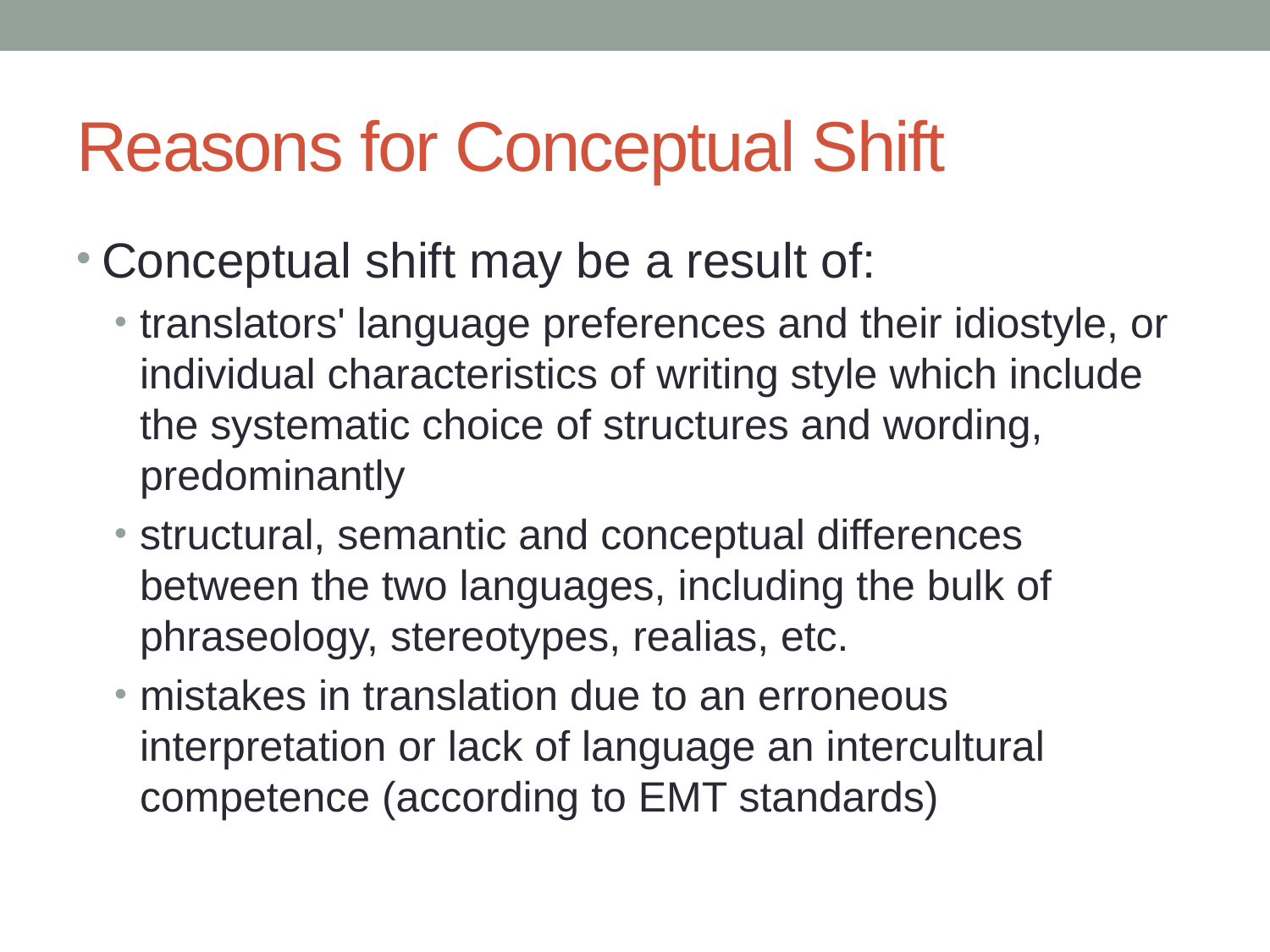

# Reasons for Conceptual Shift
Conceptual shift may be a result of:
translators' language preferences and their idiostyle, or individual characteristics of writing style which include the systematic choice of structures and wording, predominantly
structural, semantic and conceptual differences between the two languages, including the bulk of phraseology, stereotypes, realias, etc.
mistakes in translation due to an erroneous interpretation or lack of language an intercultural competence (according to EMT standards)